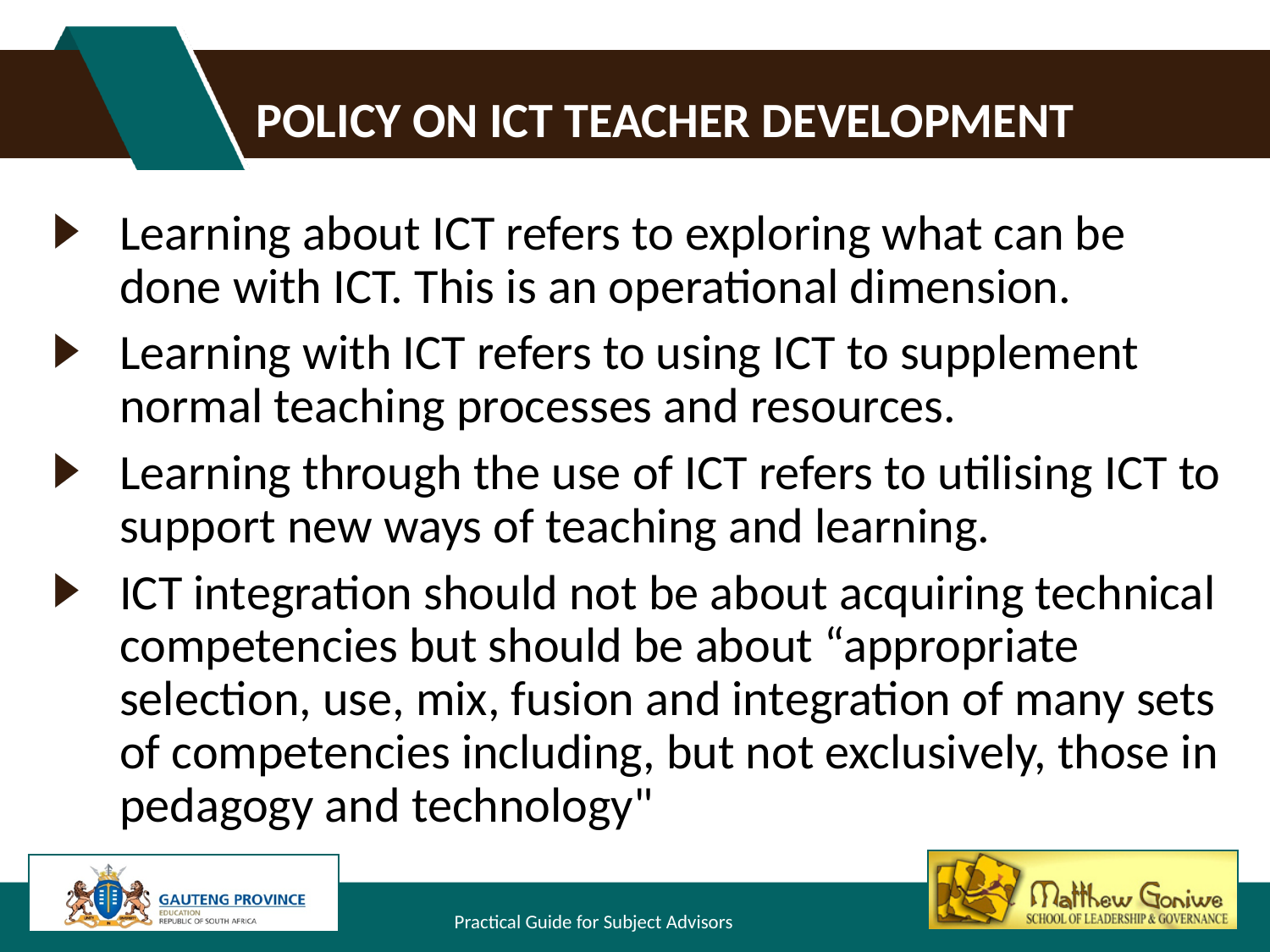

# POLICY ON ICT TEACHER DEVELOPMENT
Learning about ICT refers to exploring what can be done with ICT. This is an operational dimension.
Learning with ICT refers to using ICT to supplement normal teaching processes and resources.
Learning through the use of ICT refers to utilising ICT to support new ways of teaching and learning.
ICT integration should not be about acquiring technical competencies but should be about “appropriate selection, use, mix, fusion and integration of many sets of competencies including, but not exclusively, those in pedagogy and technology"